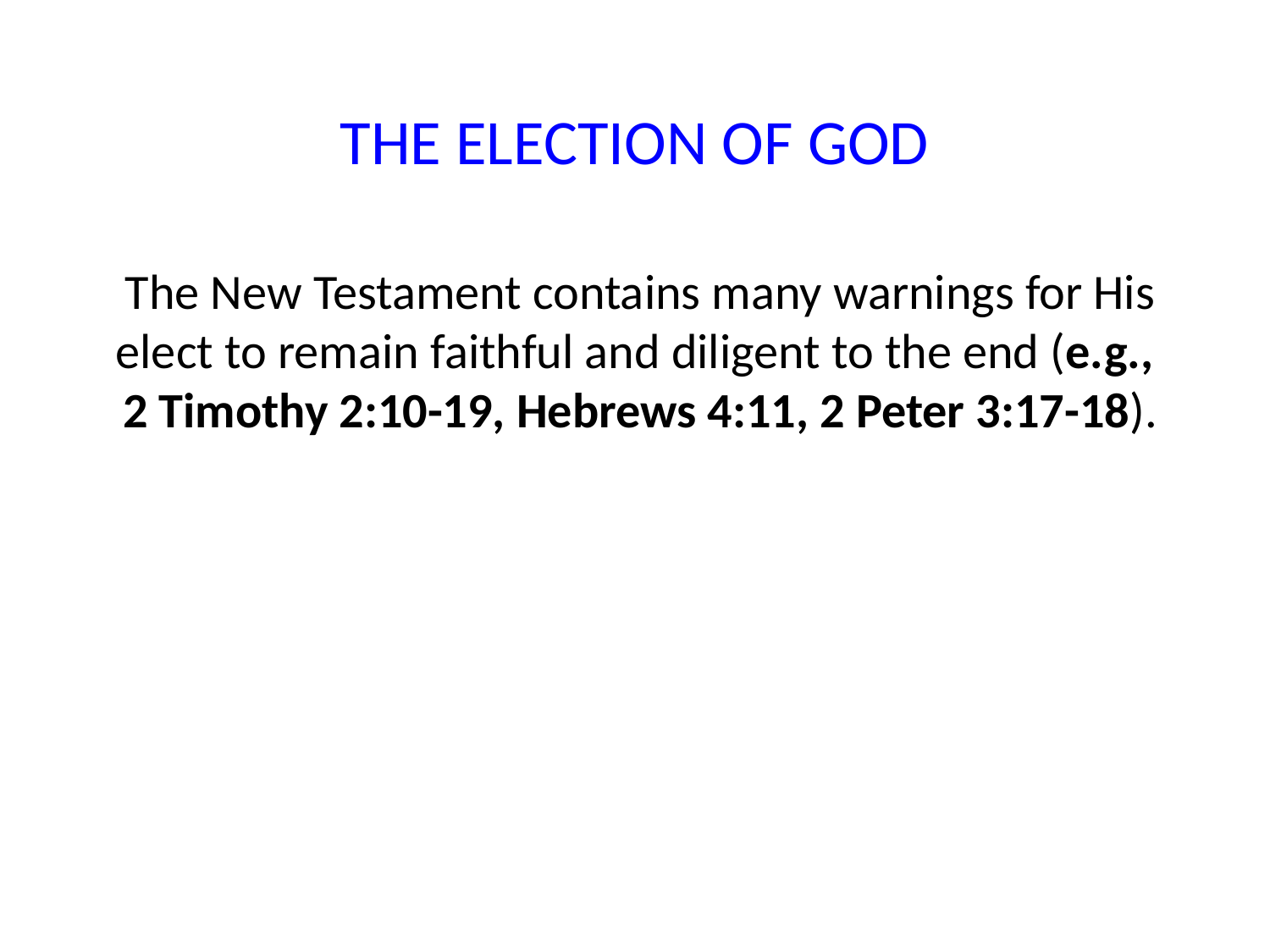

THE ELECTION OF GOD
The New Testament contains many warnings for His elect to remain faithful and diligent to the end (e.g.,
2 Timothy 2:10-19, Hebrews 4:11, 2 Peter 3:17-18).